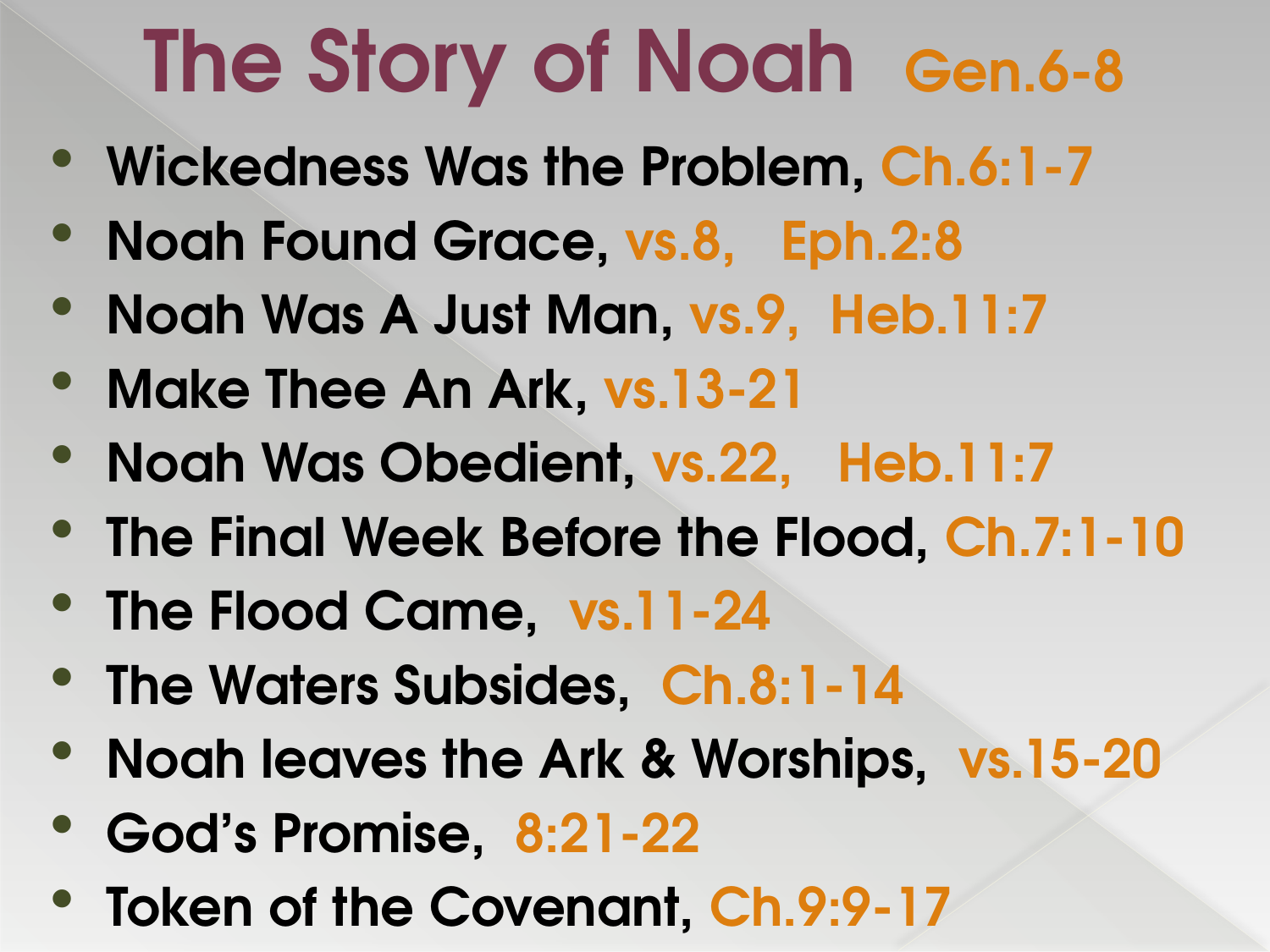

# The Story of Noah  Gen.6-8
Wickedness Was the Problem, Ch.6:1-7
Noah Found Grace, vs.8,   Eph.2:8
Noah Was A Just Man, vs.9,  Heb.11:7
Make Thee An Ark, vs.13-21
Noah Was Obedient, vs.22,   Heb.11:7
The Final Week Before the Flood, Ch.7:1-10
The Flood Came,  vs.11-24
The Waters Subsides,  Ch.8:1-14
Noah leaves the Ark & Worships,  vs.15-20
God’s Promise,  8:21-22
Token of the Covenant, Ch.9:9-17